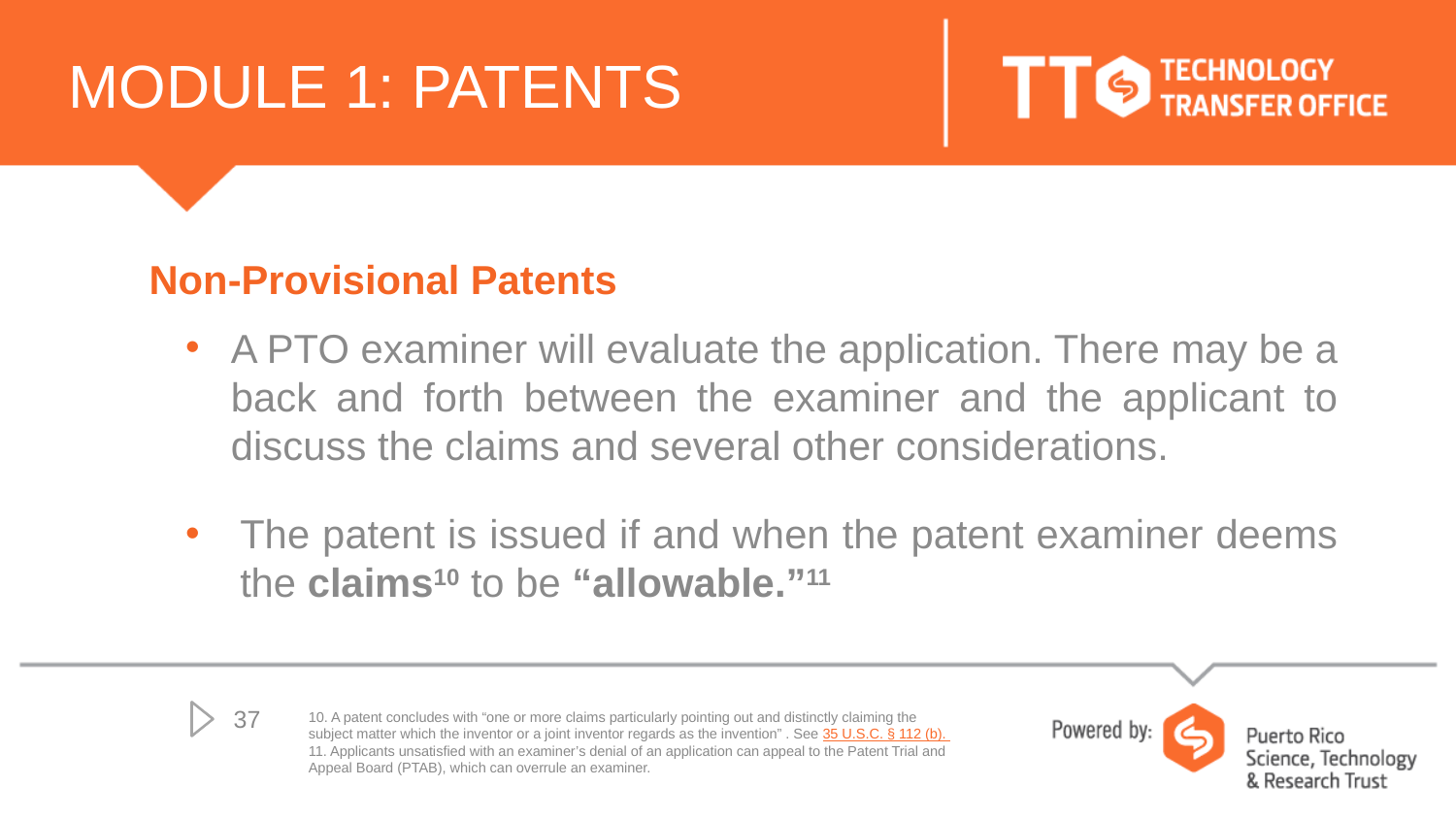

# MODULE 1: PATENTS
Non-Provisional Patents
A PTO examiner will evaluate the application. There may be a back and forth between the examiner and the applicant to discuss the claims and several other considerations.
The patent is issued if and when the patent examiner deems the claims10 to be “allowable.”11
37
10. A patent concludes with “one or more claims particularly pointing out and distinctly claiming the subject matter which the inventor or a joint inventor regards as the invention” . See 35 U.S.C. § 112 (b).
11. Applicants unsatisfied with an examiner’s denial of an application can appeal to the Patent Trial and Appeal Board (PTAB), which can overrule an examiner.